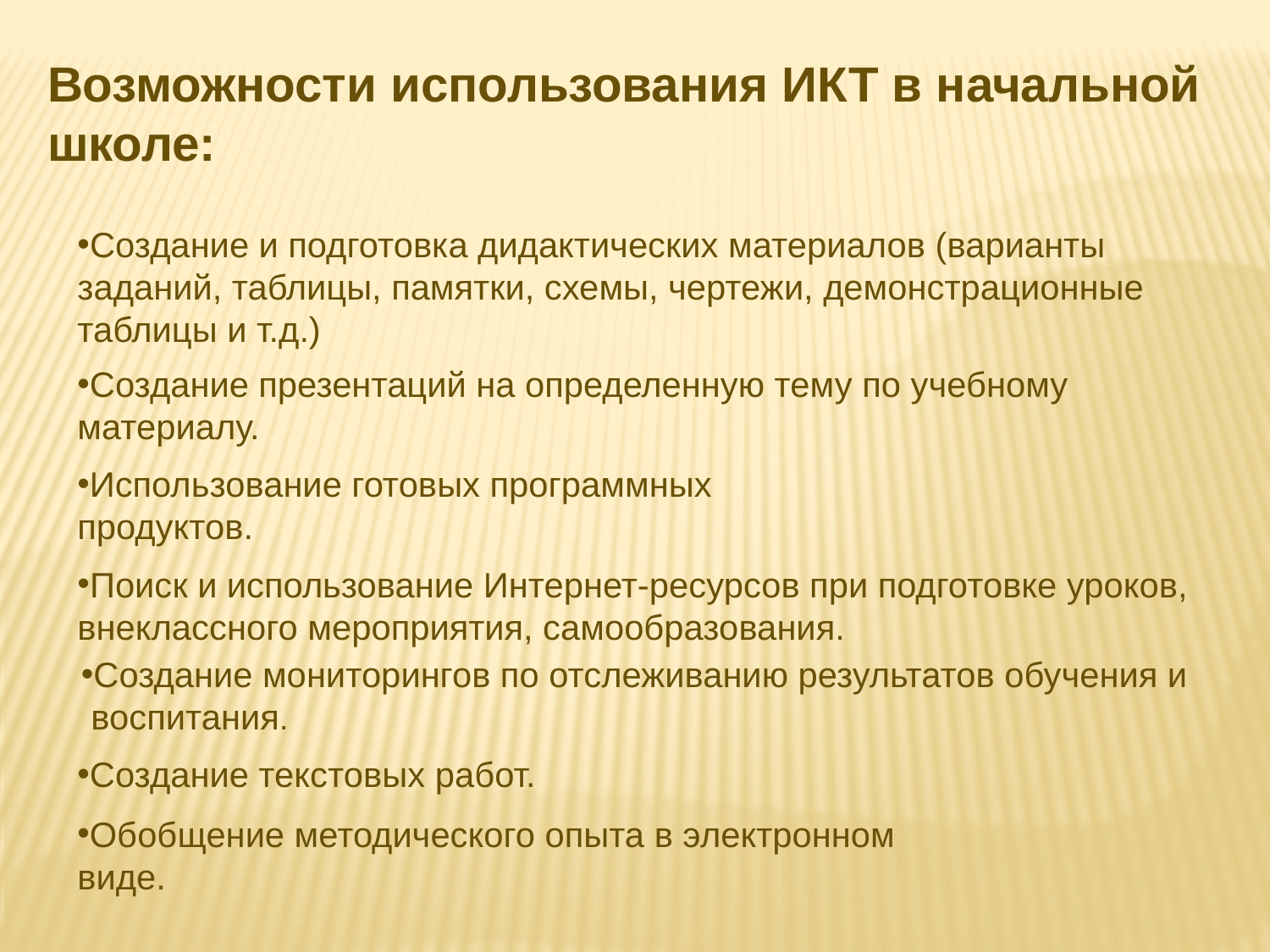

Возможности использования ИКТ в начальной школе:
Создание и подготовка дидактических материалов (варианты заданий, таблицы, памятки, схемы, чертежи, демонстрационные таблицы и т.д.)
Создание презентаций на определенную тему по учебному материалу.
Использование готовых программных продуктов.
Поиск и использование Интернет-ресурсов при подготовке уроков, внеклассного мероприятия, самообразования.
Создание мониторингов по отслеживанию результатов обучения и
 воспитания.
Создание текстовых работ.
Обобщение методического опыта в электронном  виде.